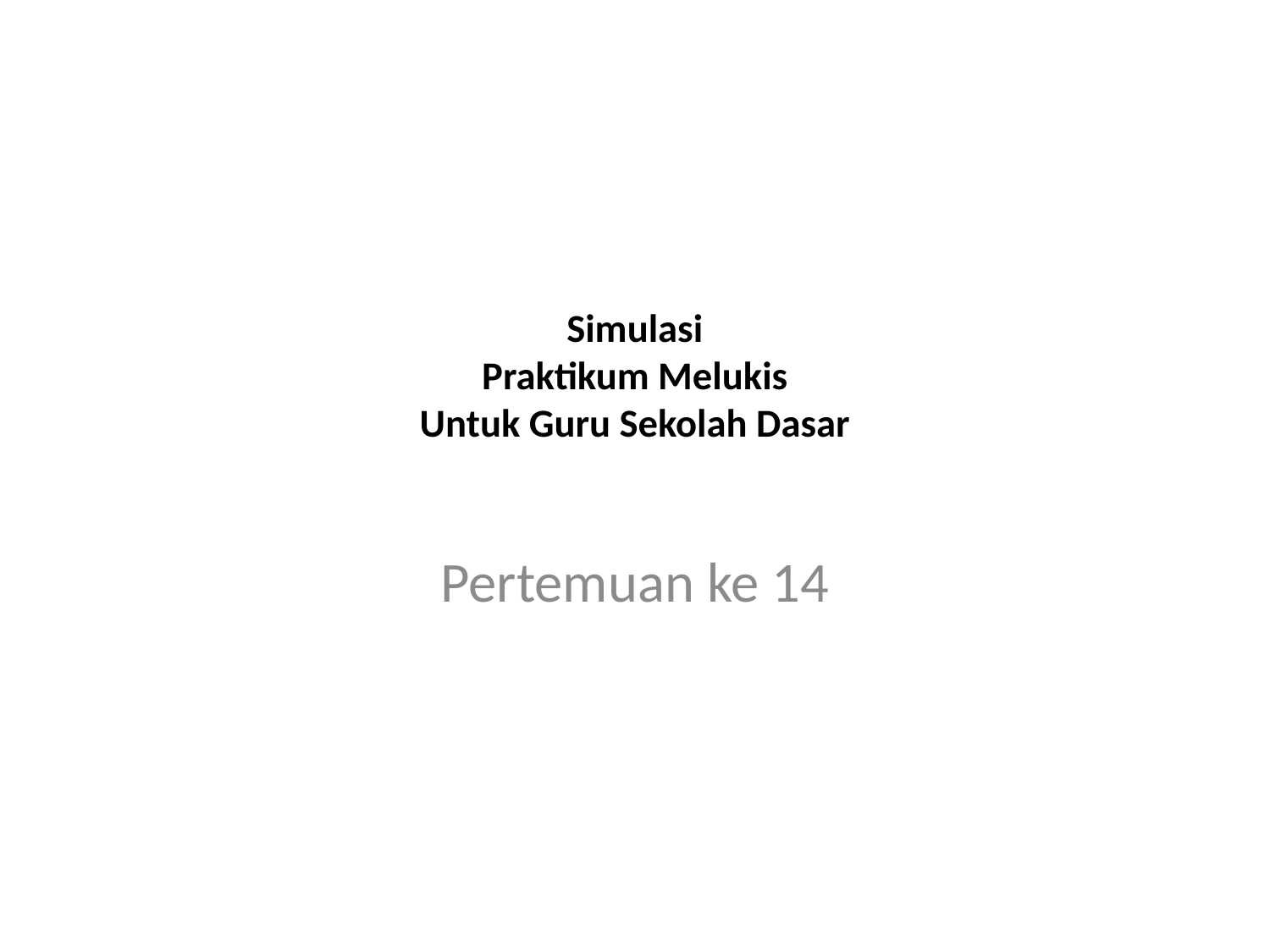

# Simulasi Praktikum Melukis Untuk Guru Sekolah Dasar
Pertemuan ke 14